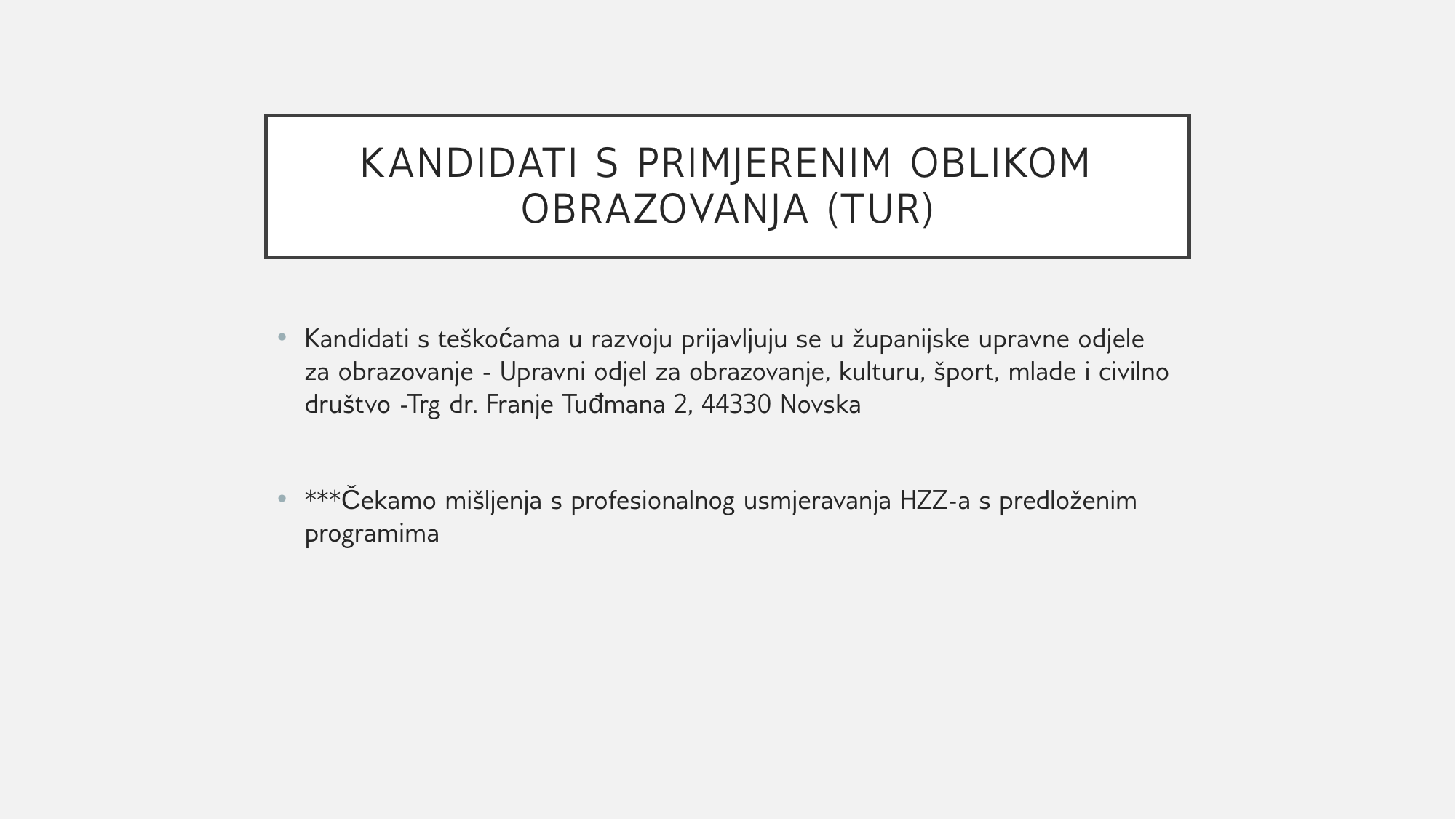

# Kandidati s primjerenim oblikom obrazovanja (TUR)
Kandidati s teškoćama u razvoju prijavljuju se u županijske upravne odjele za obrazovanje - Upravni odjel za obrazovanje, kulturu, šport, mlade i civilno društvo -Trg dr. Franje Tuđmana 2, 44330 Novska

***Čekamo mišljenja s profesionalnog usmjeravanja HZZ-a s predloženim programima